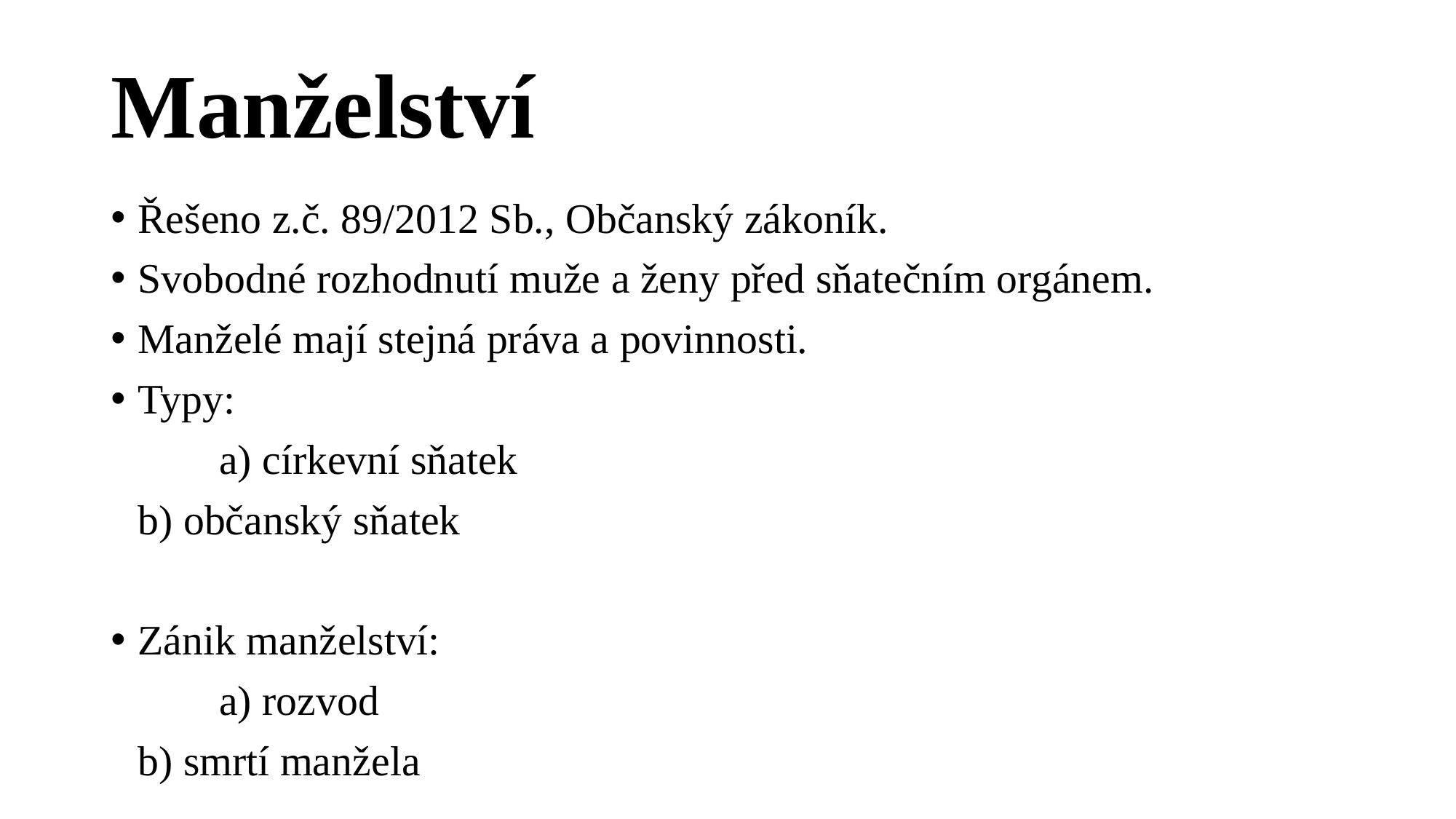

# Manželství
Řešeno z.č. 89/2012 Sb., Občanský zákoník.
Svobodné rozhodnutí muže a ženy před sňatečním orgánem.
Manželé mají stejná práva a povinnosti.
Typy:
		a) církevní sňatek
			b) občanský sňatek

Zánik manželství:
				a) rozvod
					b) smrtí manžela